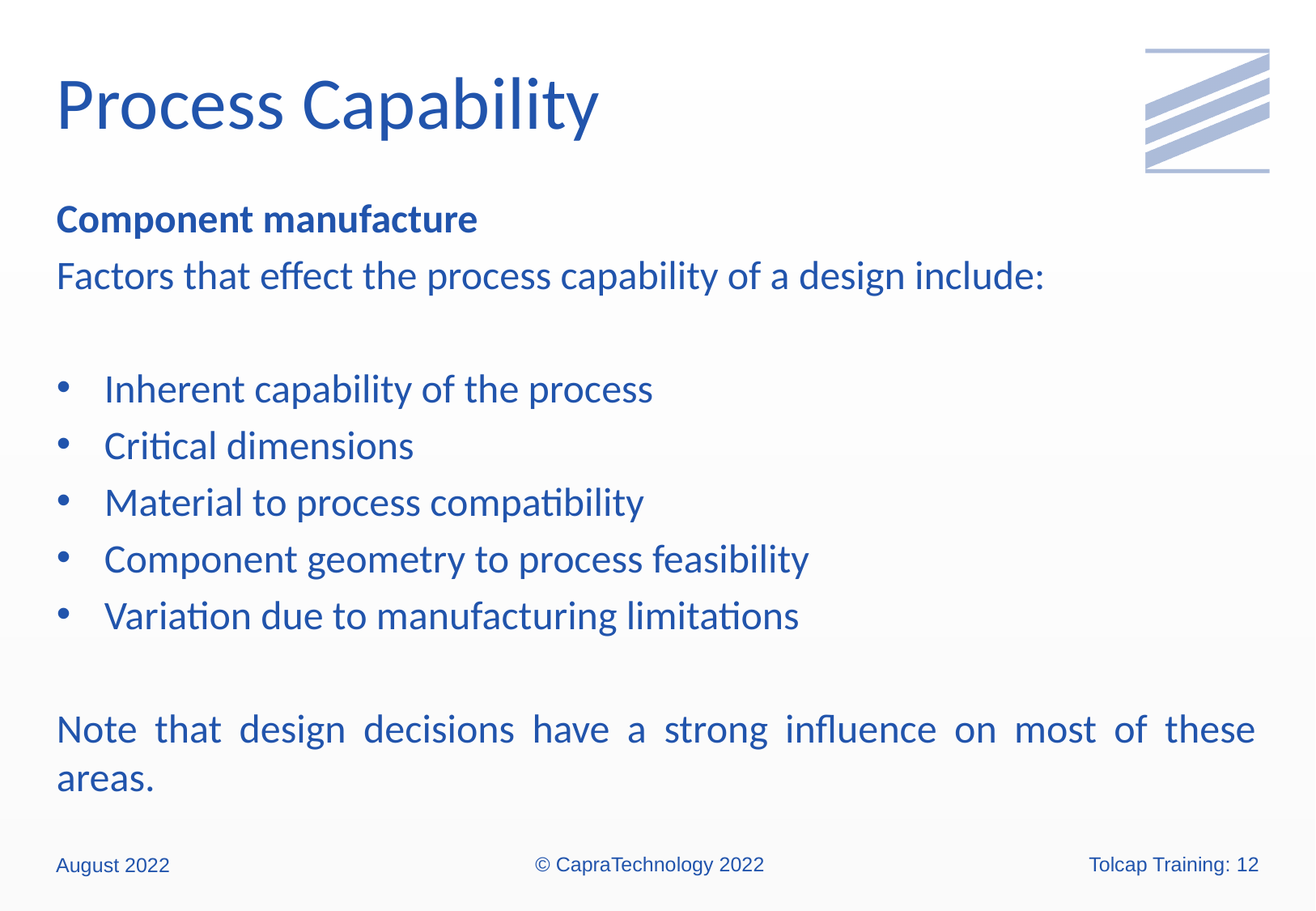

# Process Capability
Component manufacture
Factors that effect the process capability of a design include:

Inherent capability of the process
Critical dimensions
Material to process compatibility
Component geometry to process feasibility
Variation due to manufacturing limitations

Note that design decisions have a strong influence on most of these areas.
© CapraTechnology 2022
Tolcap Training: 12
August 2022